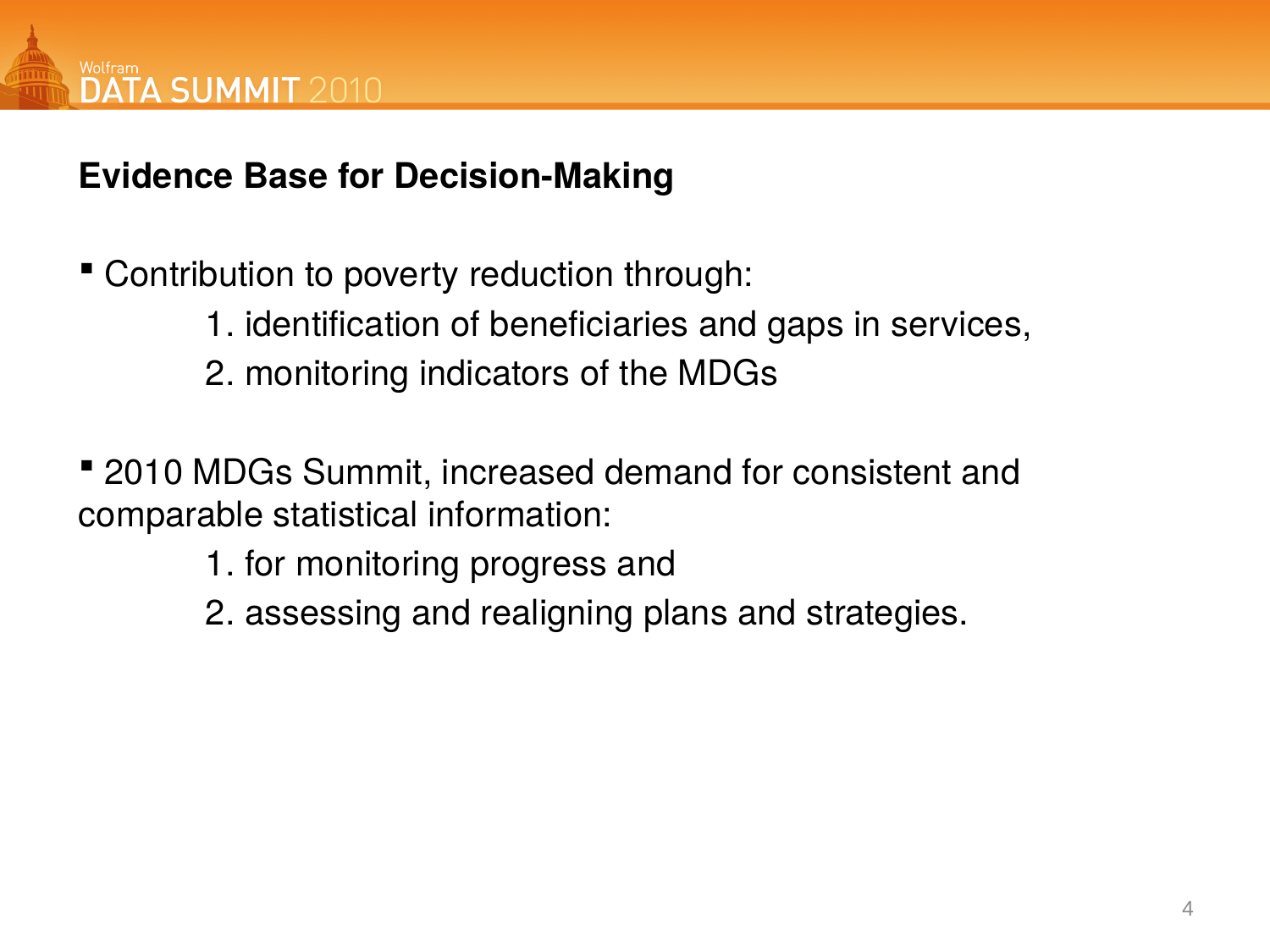

Evidence Base for Decision-Making

 Contribution to poverty reduction through:
	1. identification of beneficiaries and gaps in services,
	2. monitoring indicators of the MDGs

 2010 MDGs Summit, increased demand for consistent and comparable statistical information:
	1. for monitoring progress and
	2. assessing and realigning plans and strategies.
4